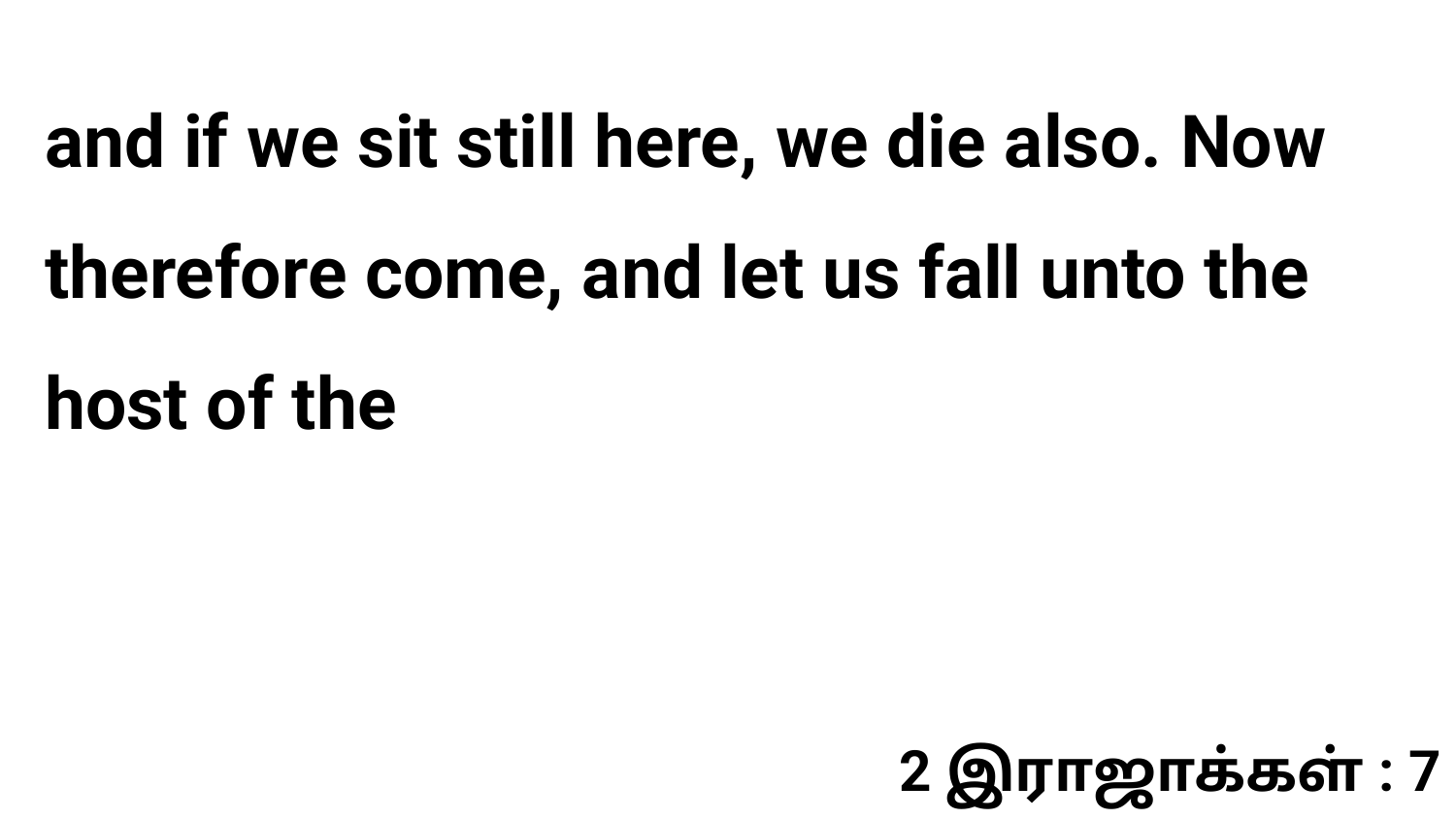

and if we sit still here, we die also. Now therefore come, and let us fall unto the host of the
2 இராஜாக்கள் : 7